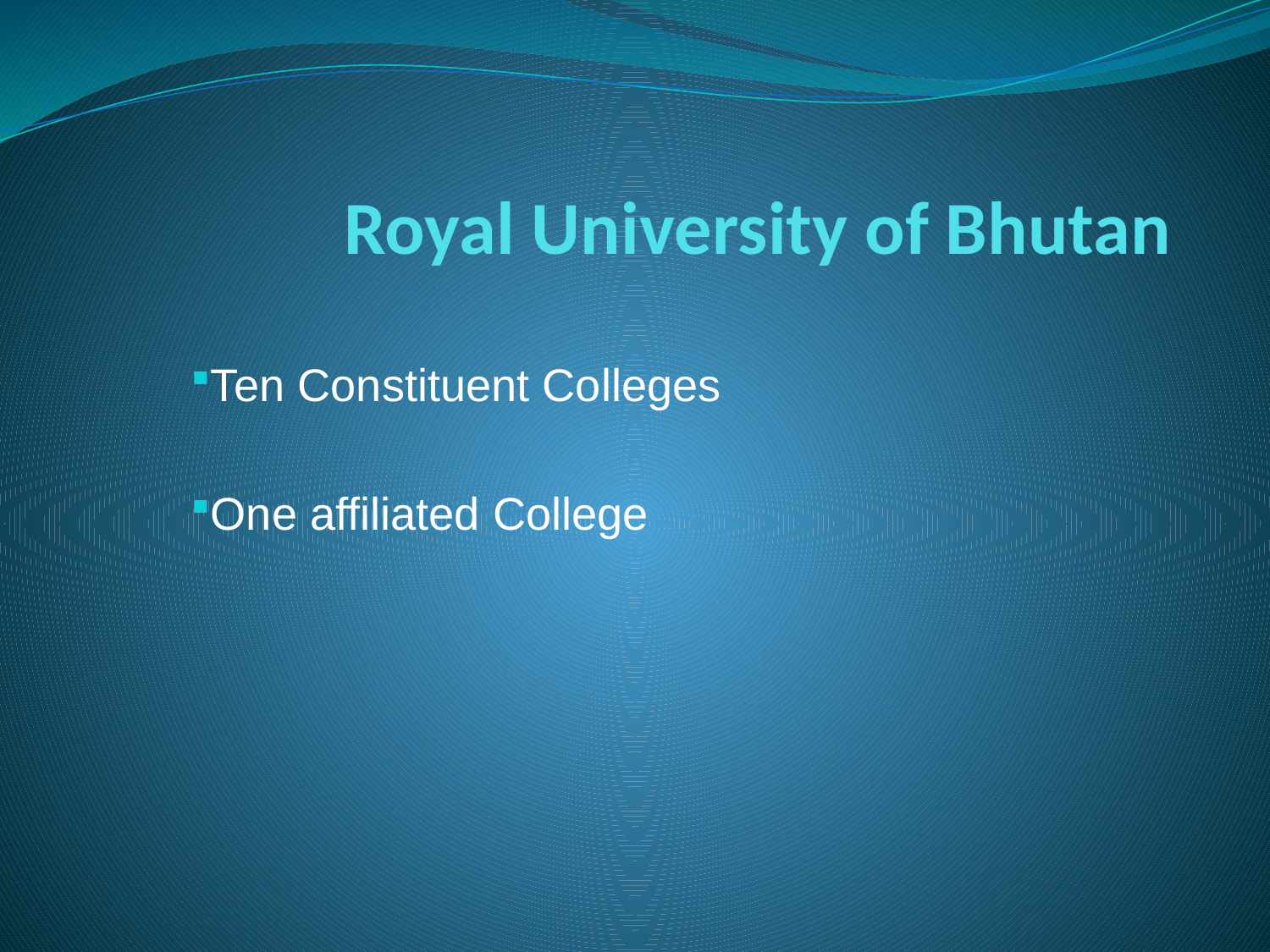

# Royal University of Bhutan

Ten Constituent Colleges

One affiliated College